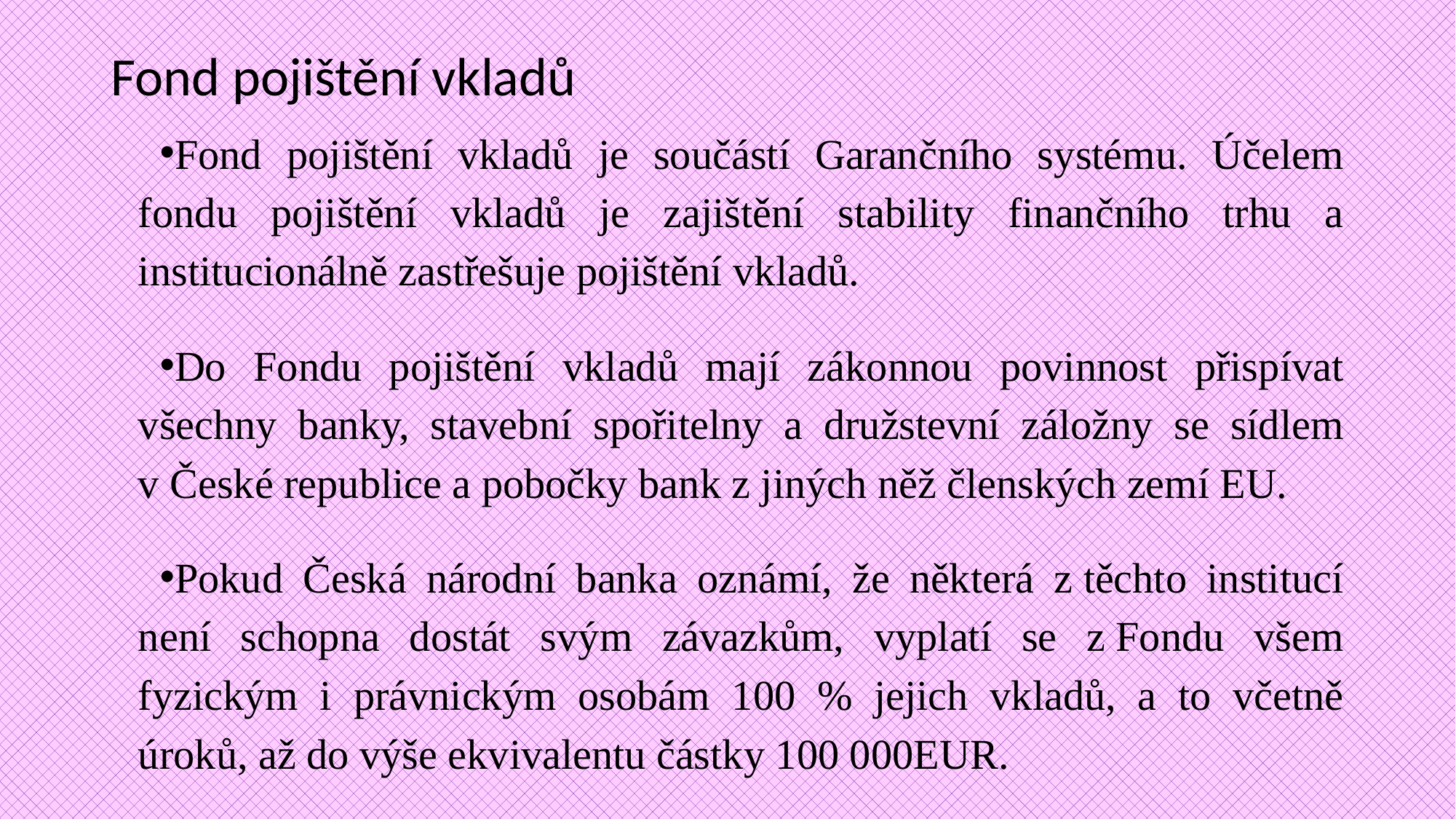

# Fond pojištění vkladů
Fond pojištění vkladů je součástí Garančního systému. Účelem fondu pojištění vkladů je zajištění stability finančního trhu a institucionálně zastřešuje pojištění vkladů.
Do Fondu pojištění vkladů mají zákonnou povinnost přispívat všechny banky, stavební spořitelny a družstevní záložny se sídlem v České republice a pobočky bank z jiných něž členských zemí EU.
Pokud Česká národní banka oznámí, že některá z těchto institucí není schopna dostát svým závazkům, vyplatí se z Fondu všem fyzickým i právnickým osobám 100 % jejich vkladů, a to včetně úroků, až do výše ekvivalentu částky 100 000EUR.